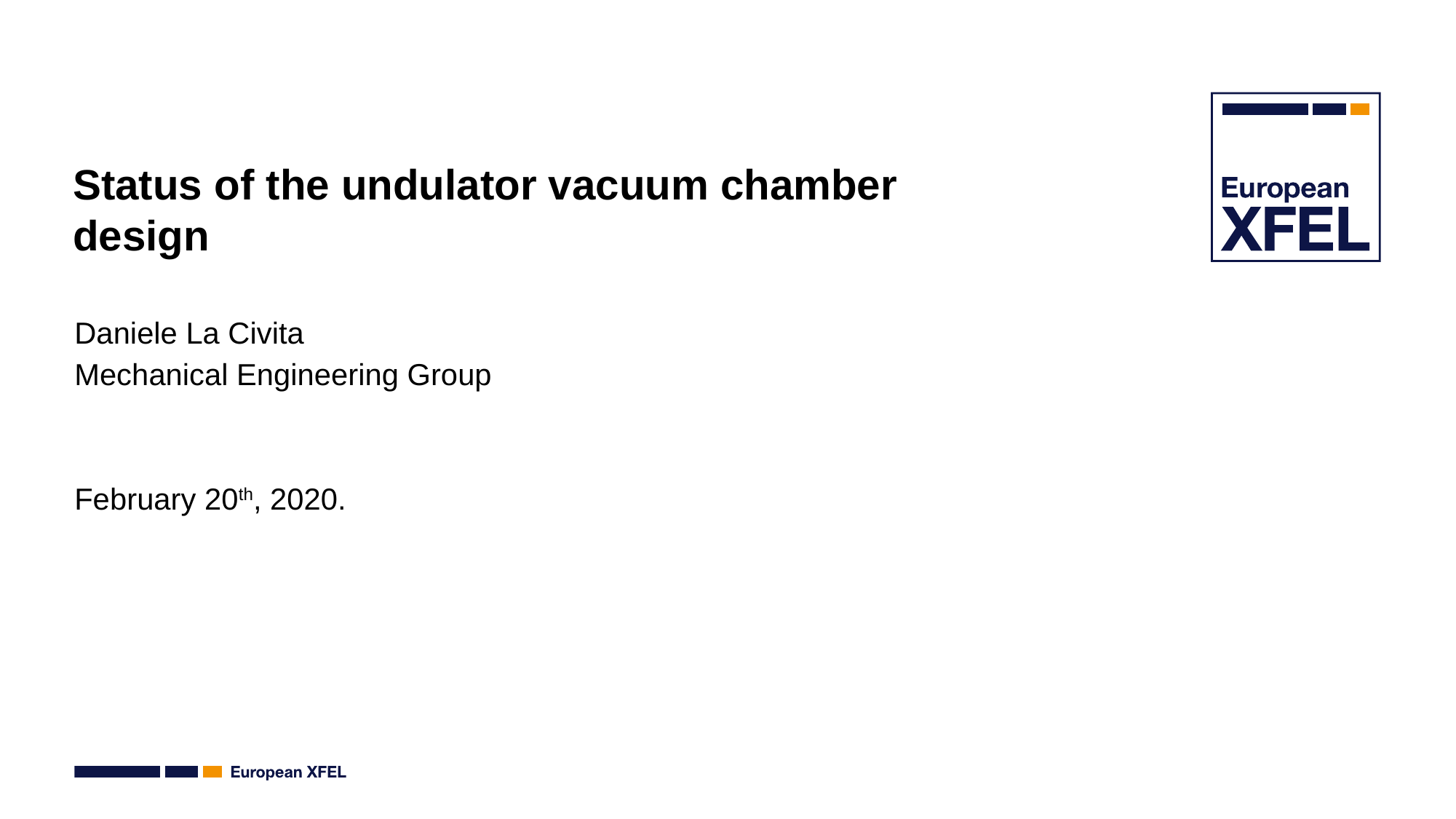

# Status of the undulator vacuum chamber design
Daniele La Civita
Mechanical Engineering Group

February 20th, 2020.